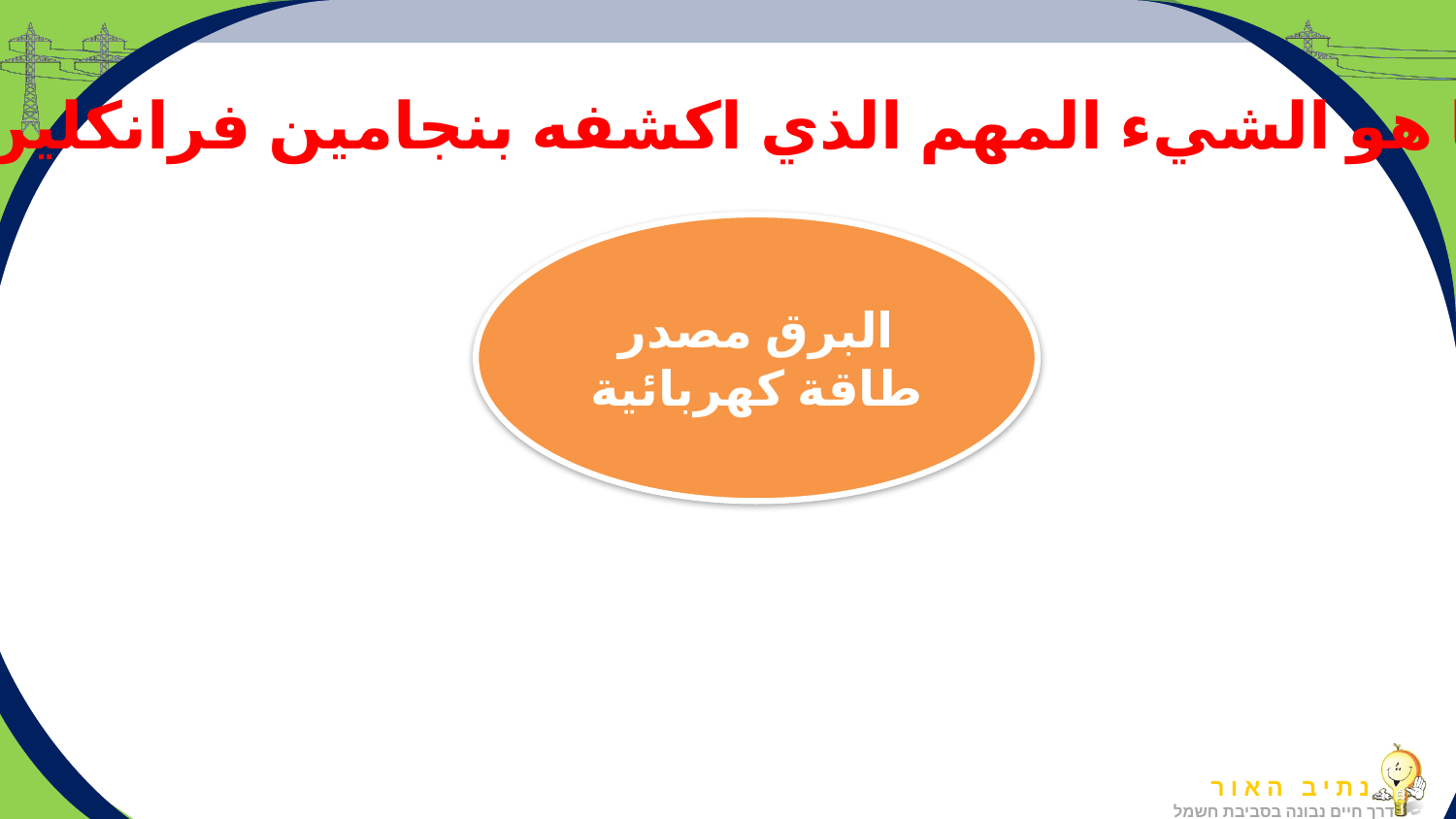

8.ما هو الشيء المهم الذي اكشفه بنجامين فرانكلين؟
البرق مصدر طاقة كهربائية